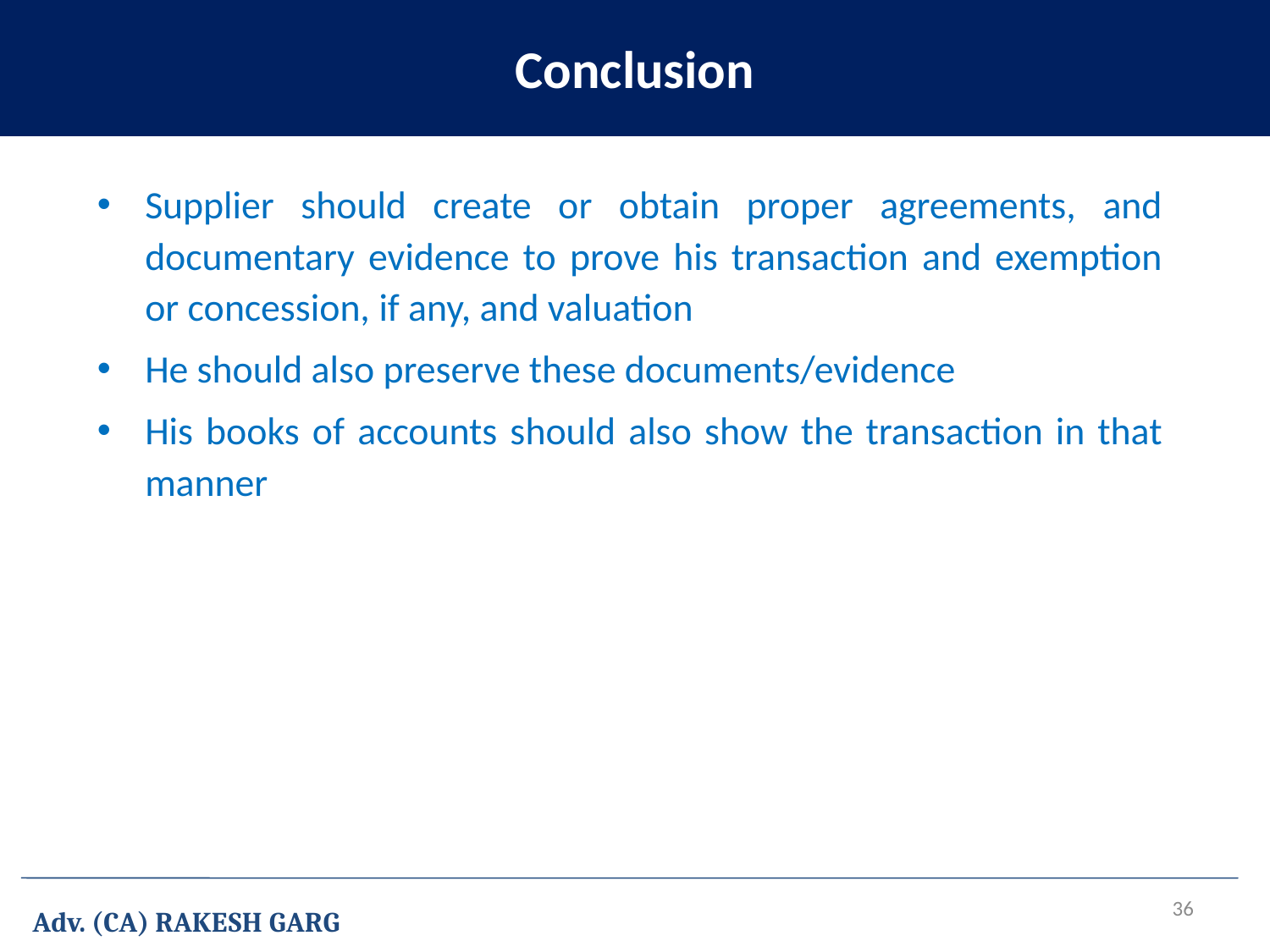

Conclusion
Supplier should create or obtain proper agreements, and documentary evidence to prove his transaction and exemption or concession, if any, and valuation
He should also preserve these documents/evidence
His books of accounts should also show the transaction in that manner
36
Adv. (CA) RAKESH GARG